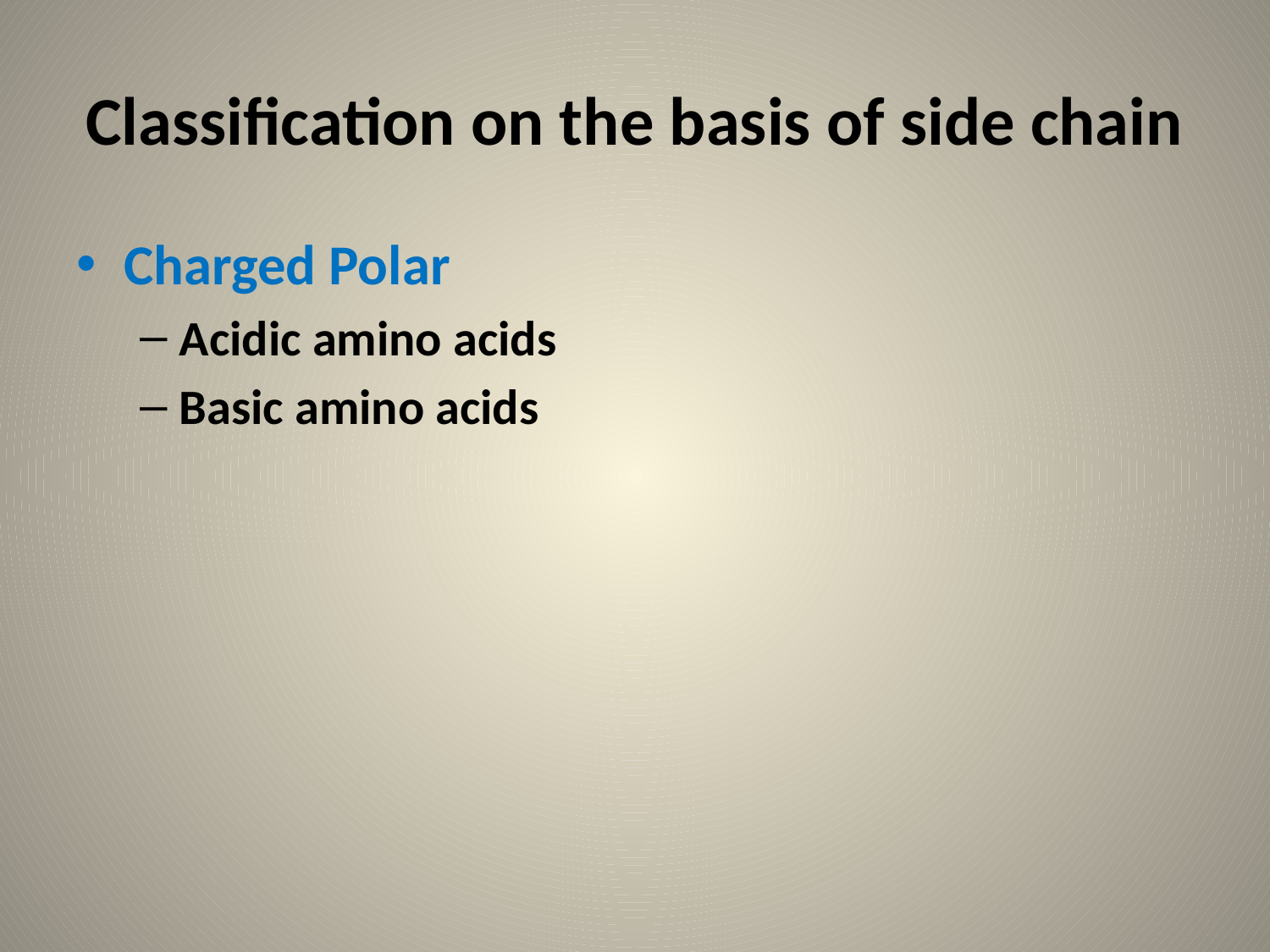

# Classification on the basis of side chain
Charged Polar
Acidic amino acids
Basic amino acids